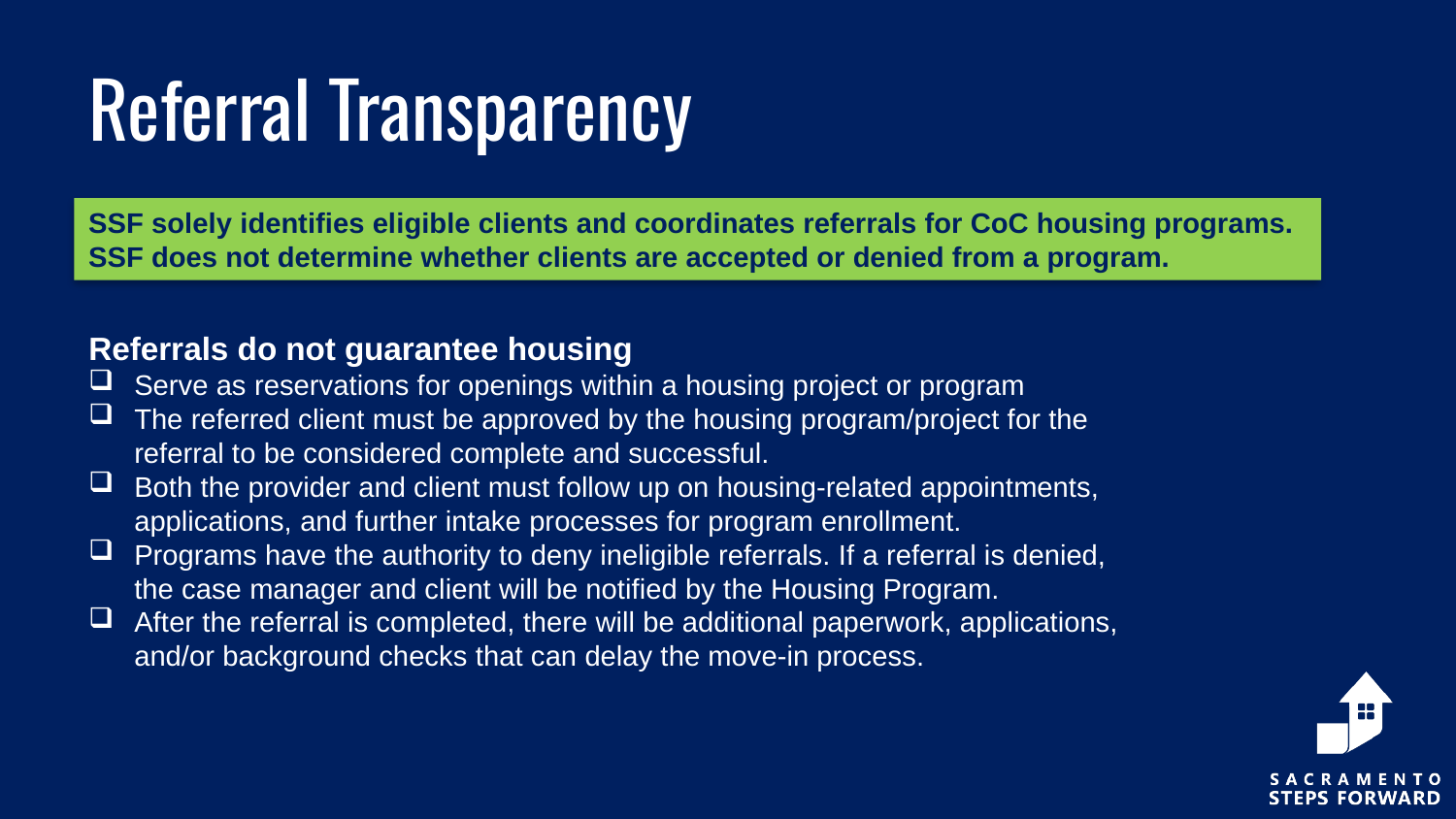

# Referral Transparency
SSF solely identifies eligible clients and coordinates referrals for CoC housing programs. SSF does not determine whether clients are accepted or denied from a program.
Referrals do not guarantee housing
Serve as reservations for openings within a housing project or program
The referred client must be approved by the housing program/project for the referral to be considered complete and successful.
Both the provider and client must follow up on housing-related appointments, applications, and further intake processes for program enrollment.
Programs have the authority to deny ineligible referrals. If a referral is denied, the case manager and client will be notified by the Housing Program.
After the referral is completed, there will be additional paperwork, applications, and/or background checks that can delay the move-in process.